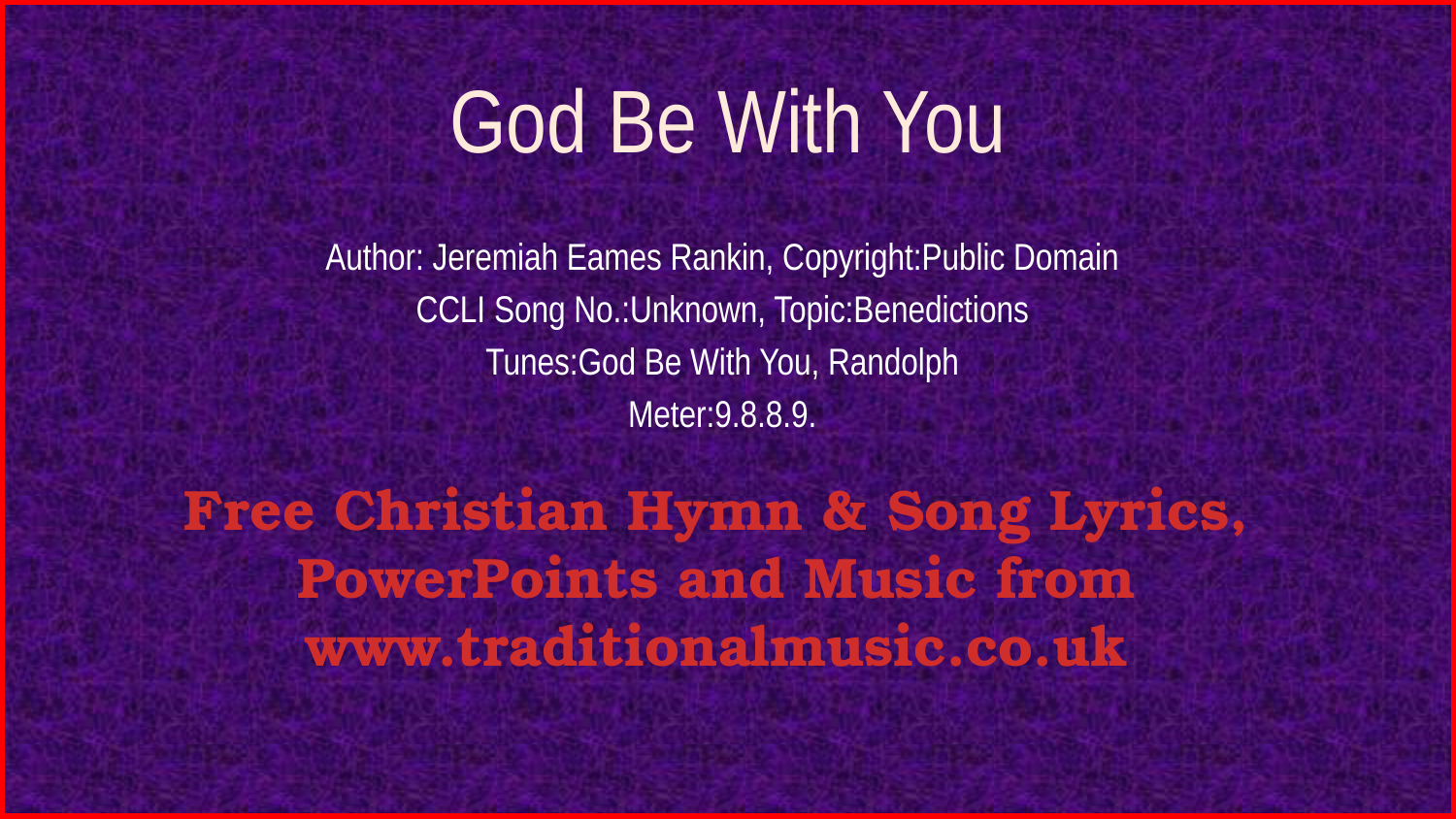

# God Be With You
Author: Jeremiah Eames Rankin, Copyright:Public Domain
CCLI Song No.:Unknown, Topic:Benedictions
Tunes:God Be With You, Randolph
Meter:9.8.8.9.